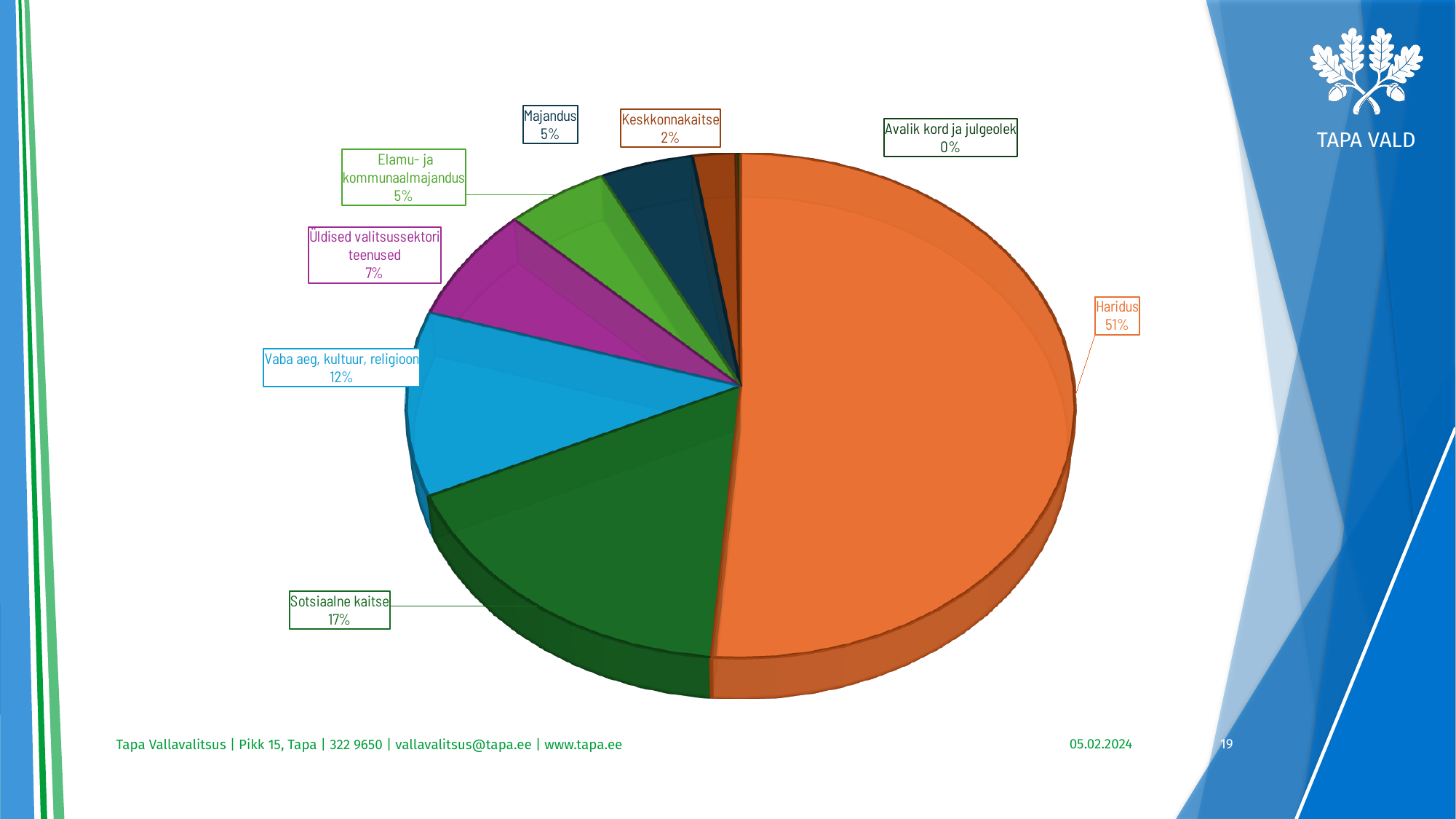

[unsupported chart]

#

05.02.2024
19
Tapa Vallavalitsus | Pikk 15, Tapa | 322 9650 | vallavalitsus@tapa.ee | www.tapa.ee